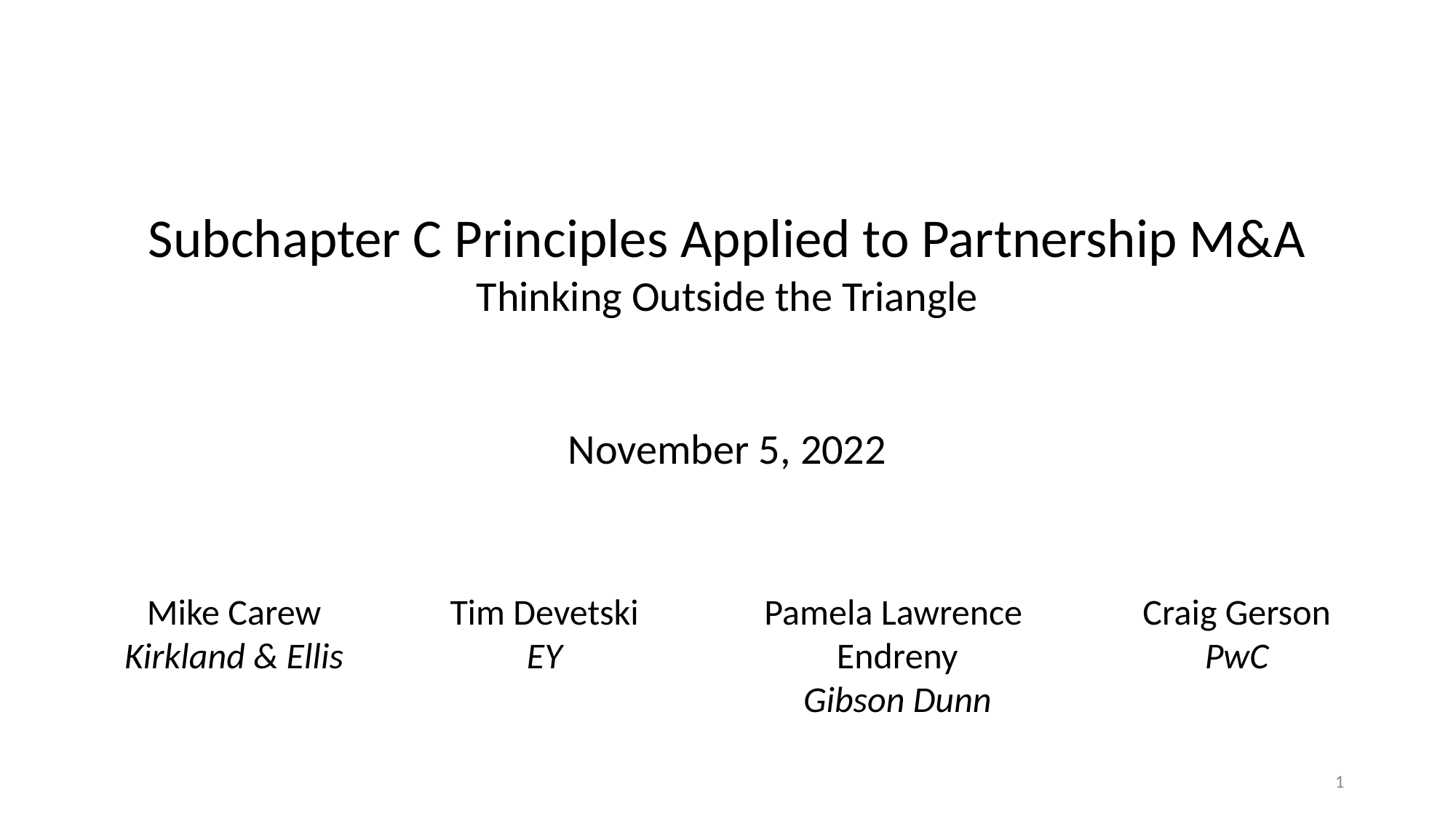

Subchapter C Principles Applied to Partnership M&A
Thinking Outside the Triangle

November 5, 2022
Mike Carew
Kirkland & Ellis
Craig Gerson
PwC
Tim Devetski
EY
Pamela Lawrence
Endreny
Gibson Dunn
1